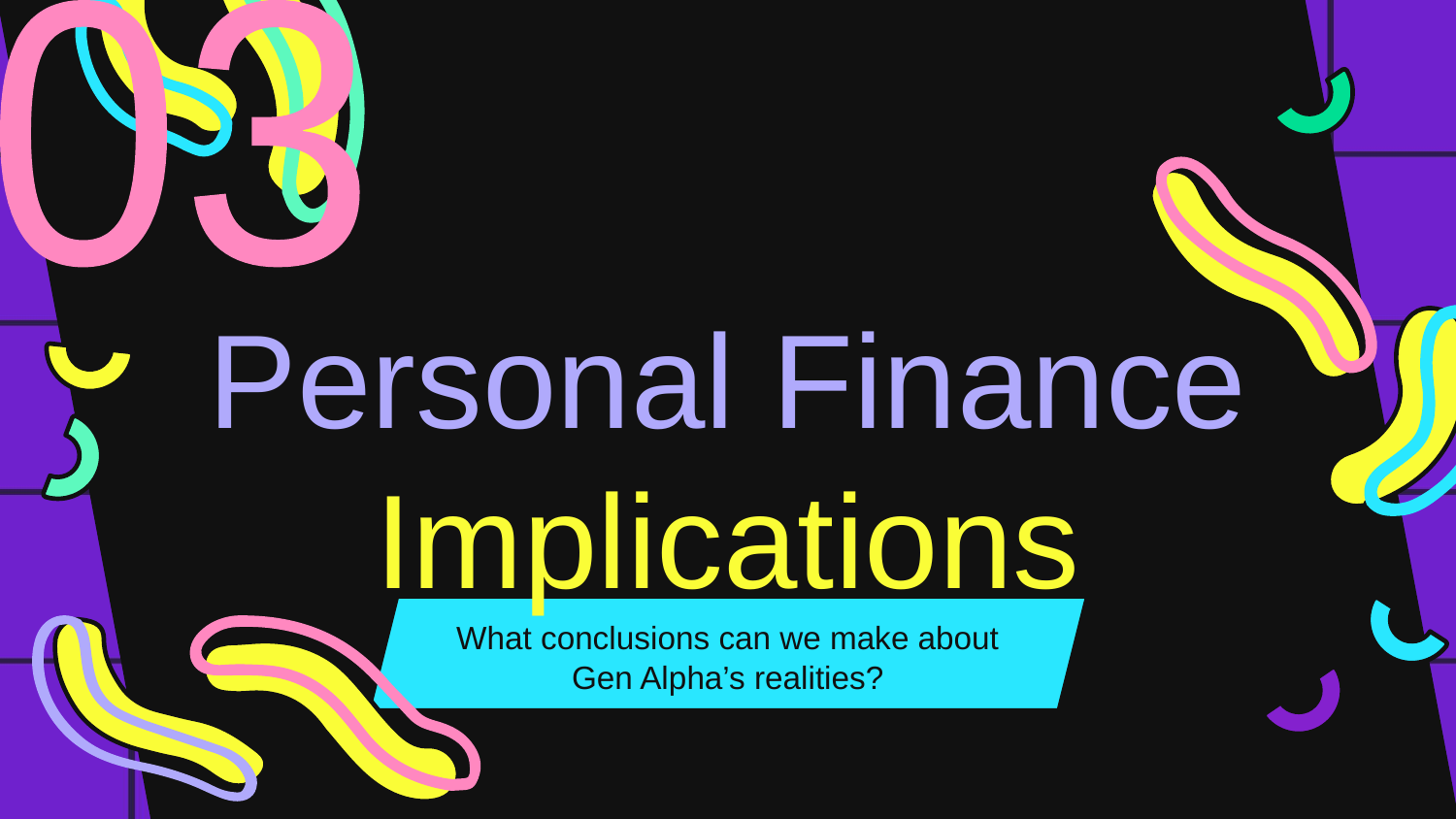

03
# Personal Finance Implications

What conclusions can we make about Gen Alpha’s realities?